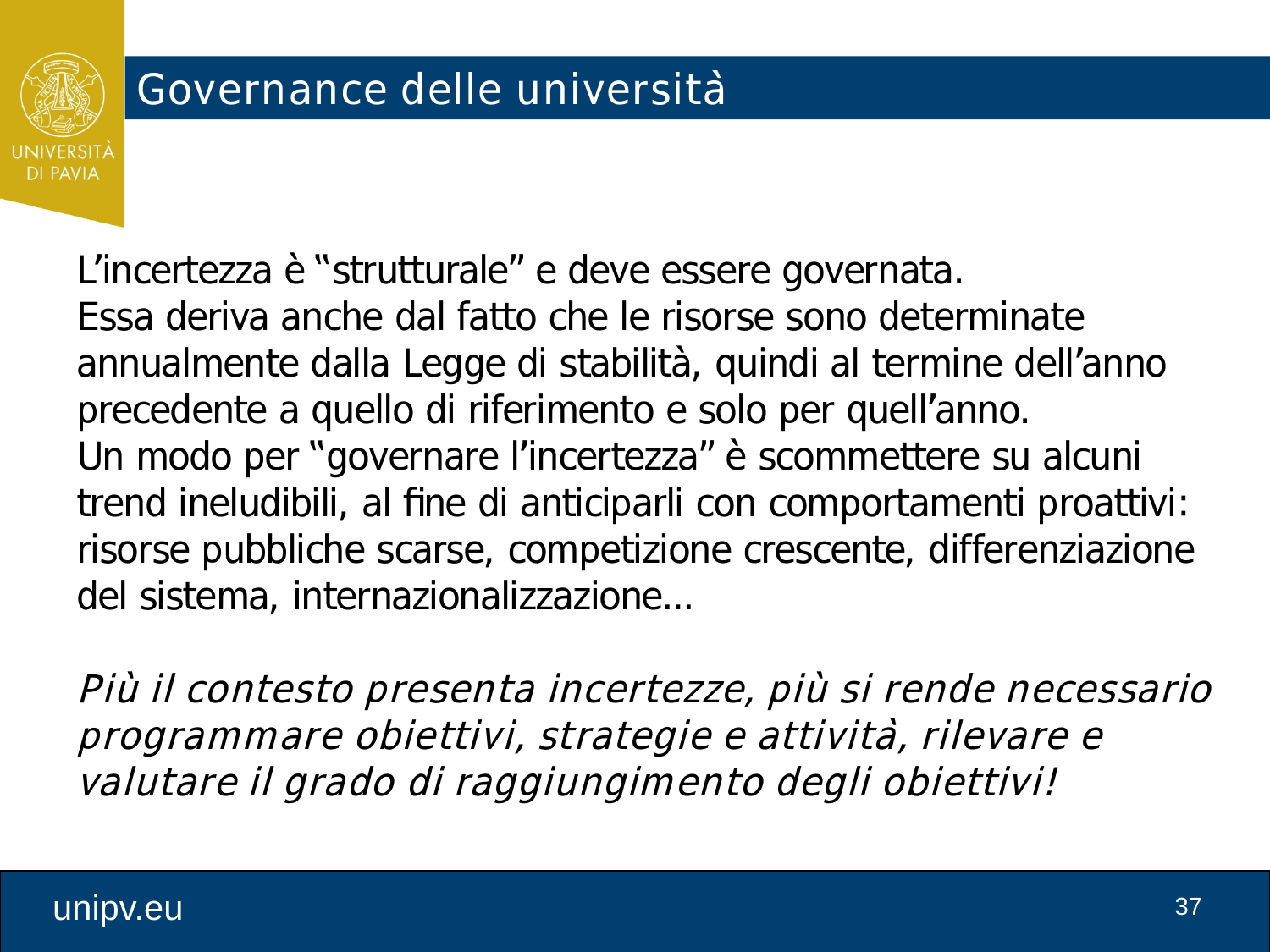

Governance delle università
L’incertezza è “strutturale” e deve essere governata.
Essa deriva anche dal fatto che le risorse sono determinate annualmente dalla Legge di stabilità, quindi al termine dell’anno precedente a quello di riferimento e solo per quell’anno.
Un modo per “governare l’incertezza” è scommettere su alcuni trend ineludibili, al fine di anticiparli con comportamenti proattivi:
risorse pubbliche scarse, competizione crescente, differenziazione del sistema, internazionalizzazione…

Più il contesto presenta incertezze, più si rende necessario programmare obiettivi, strategie e attività, rilevare e valutare il grado di raggiungimento degli obiettivi!